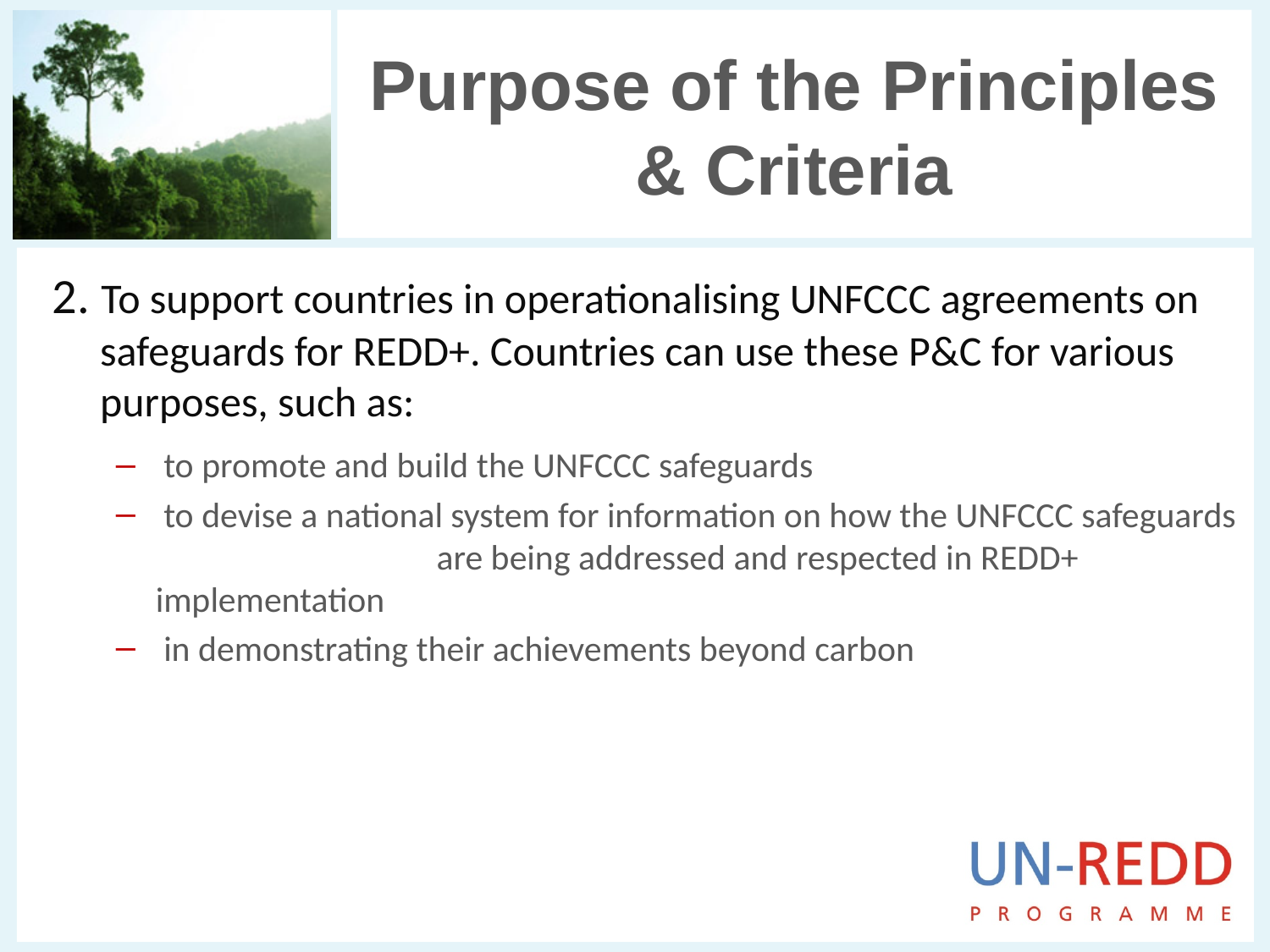

# Purpose of the Principles & Criteria
2. To support countries in operationalising UNFCCC agreements on safeguards for REDD+. Countries can use these P&C for various purposes, such as:
 to promote and build the UNFCCC safeguards
 to devise a national system for information on how the UNFCCC safeguards                                    are being addressed and respected in REDD+ implementation
 in demonstrating their achievements beyond carbon